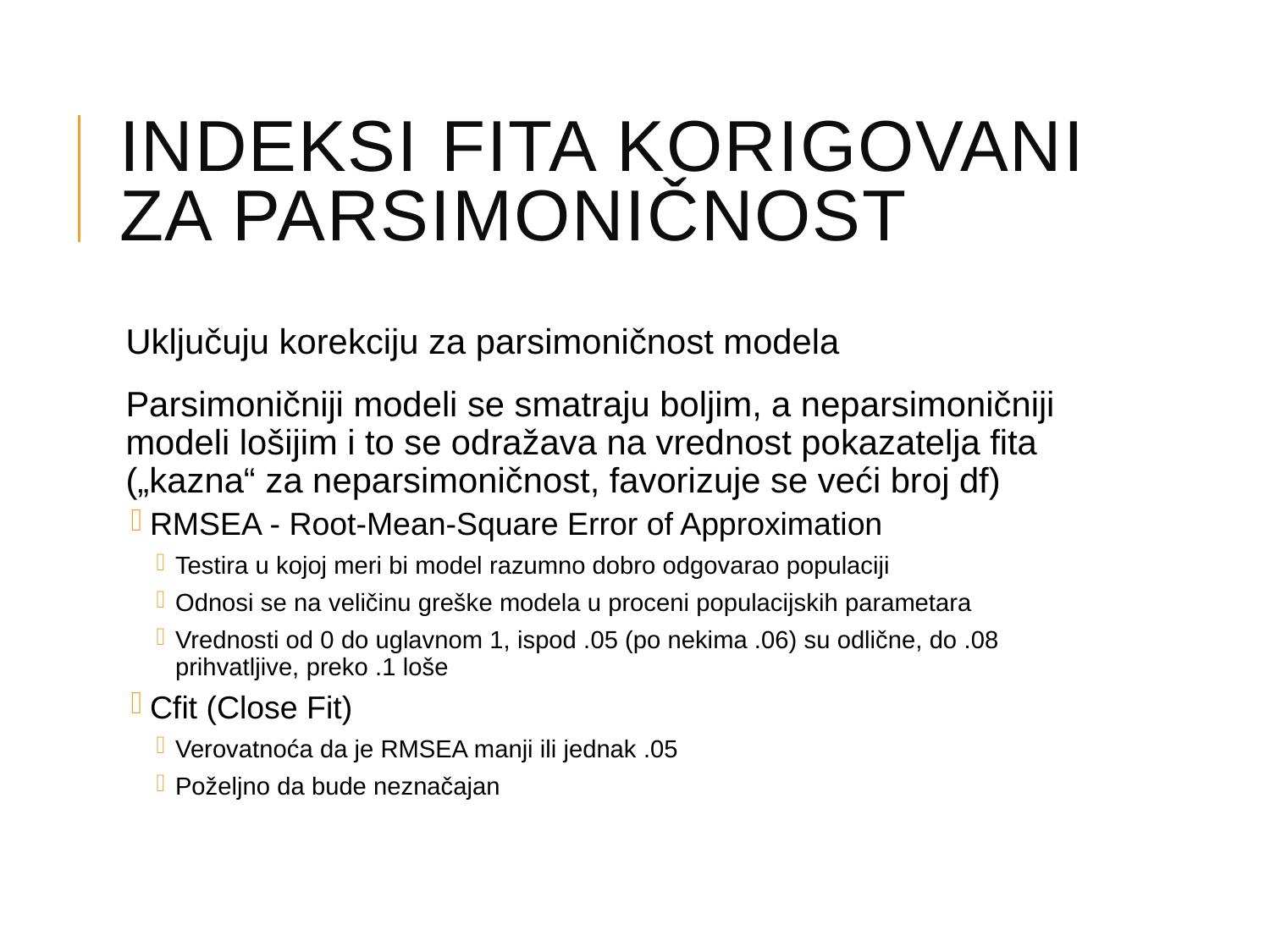

# Indeksi fita korigovani za parsimoničnost
Uključuju korekciju za parsimoničnost modela
Parsimoničniji modeli se smatraju boljim, a neparsimoničniji modeli lošijim i to se odražava na vrednost pokazatelja fita („kazna“ za neparsimoničnost, favorizuje se veći broj df)
RMSEA - Root-Mean-Square Error of Approximation
Testira u kojoj meri bi model razumno dobro odgovarao populaciji
Odnosi se na veličinu greške modela u proceni populacijskih parametara
Vrednosti od 0 do uglavnom 1, ispod .05 (po nekima .06) su odlične, do .08 prihvatljive, preko .1 loše
Cfit (Close Fit)
Verovatnoća da je RMSEA manji ili jednak .05
Poželjno da bude neznačajan